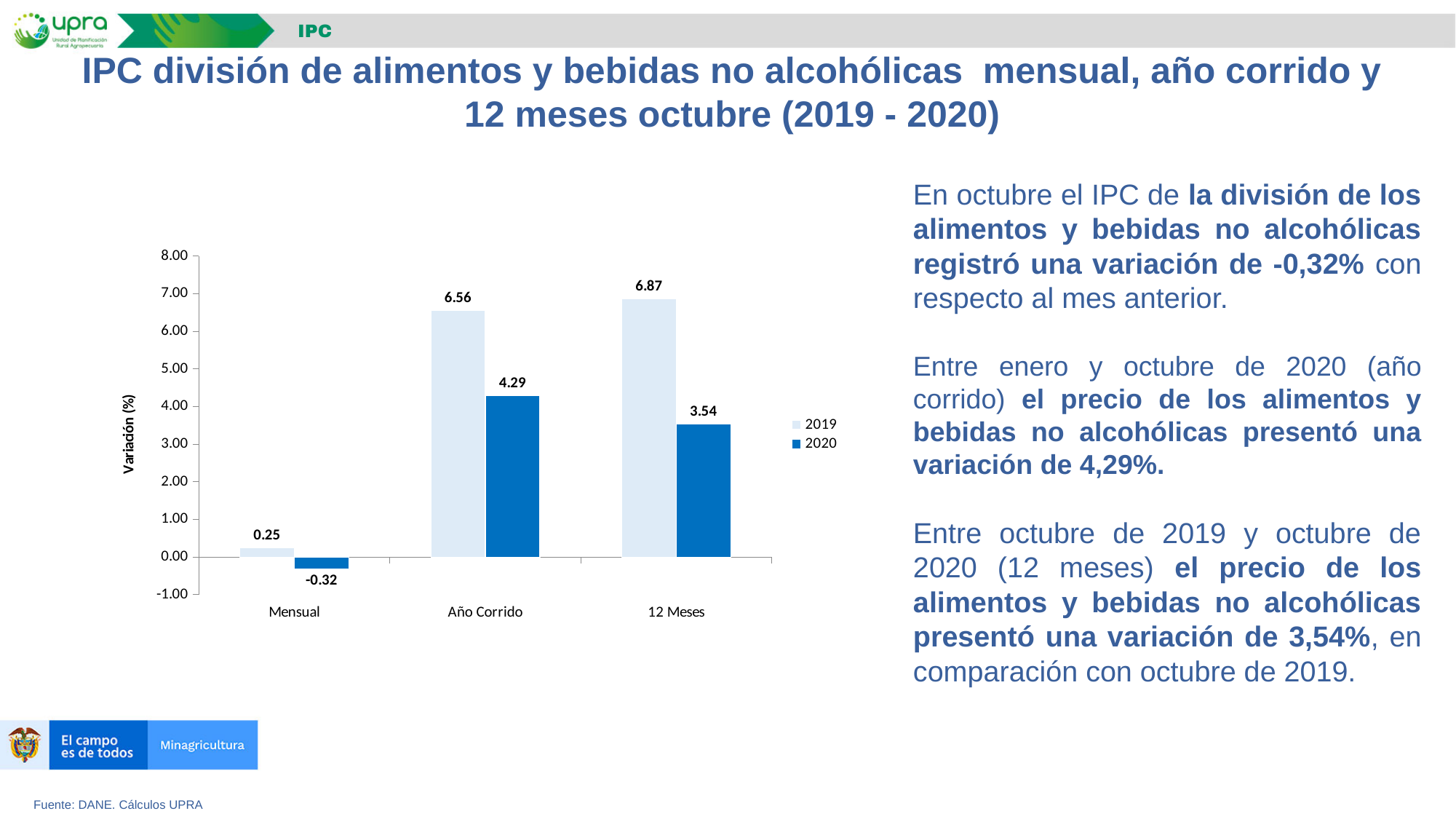

IPC
IPC división de alimentos y bebidas no alcohólicas  mensual, año corrido y 12 meses octubre (2019 - 2020)
En octubre el IPC de la división de los alimentos y bebidas no alcohólicas registró una variación de -0,32% con respecto al mes anterior.

Entre enero y octubre de 2020 (año corrido) el precio de los alimentos y bebidas no alcohólicas presentó una variación de 4,29%.

Entre octubre de 2019 y octubre de 2020 (12 meses) el precio de los alimentos y bebidas no alcohólicas presentó una variación de 3,54%, en comparación con octubre de 2019.

### Chart

| Category | 2019 | 2020 |
|---|---|---|
| Mensual | 0.25 | -0.32 |
| Año Corrido | 6.5600000000000165 | 4.291115311909266 |
| 12 Meses | 6.869922776050558 | 3.54 |
Fuente: DANE. Cálculos UPRA